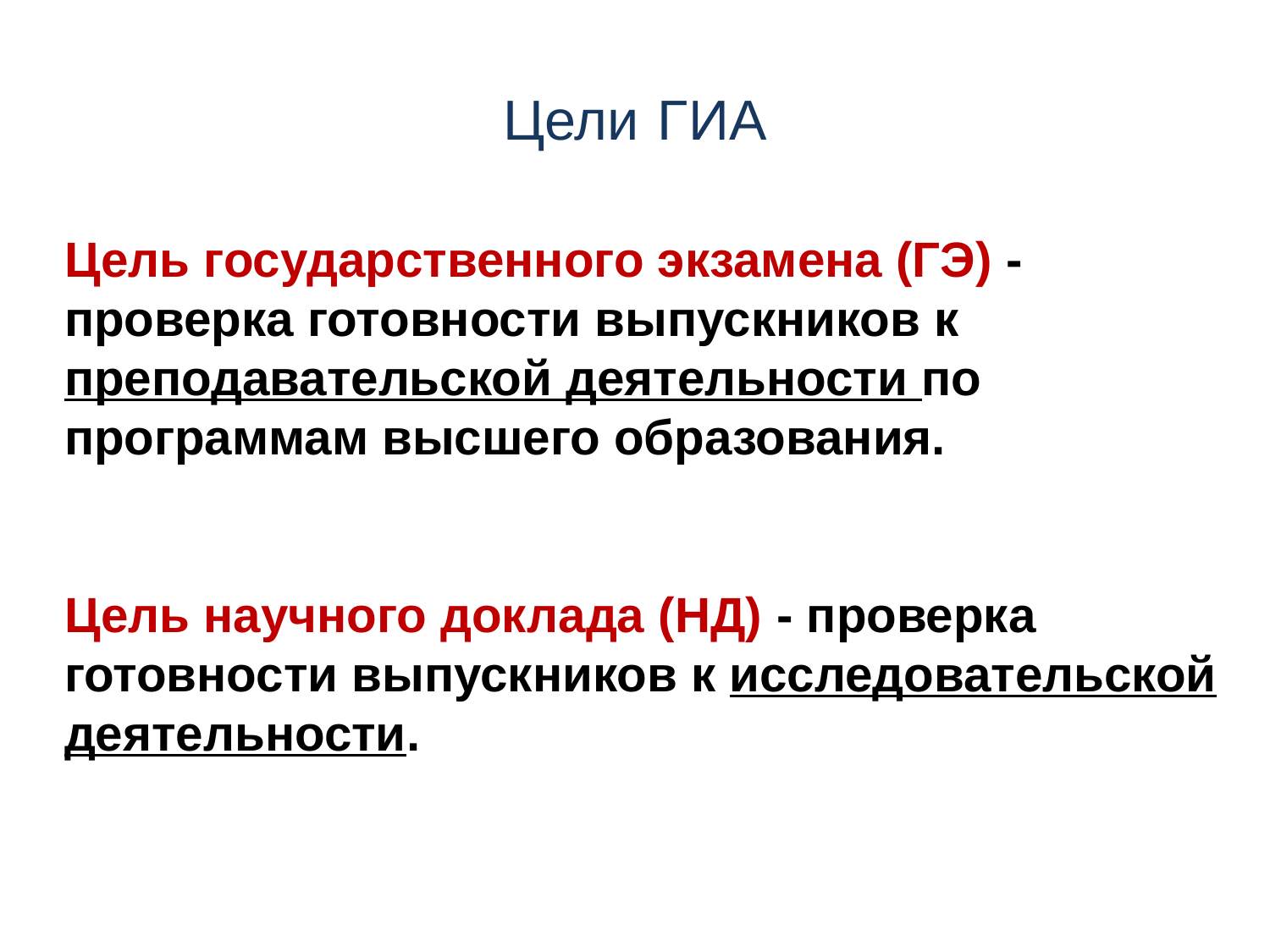

Цели ГИА

Цель государственного экзамена (ГЭ) -  проверка готовности выпускников к преподавательской деятельности по программам высшего образования.

Цель научного доклада (НД) - проверка готовности выпускников к исследовательской деятельности.